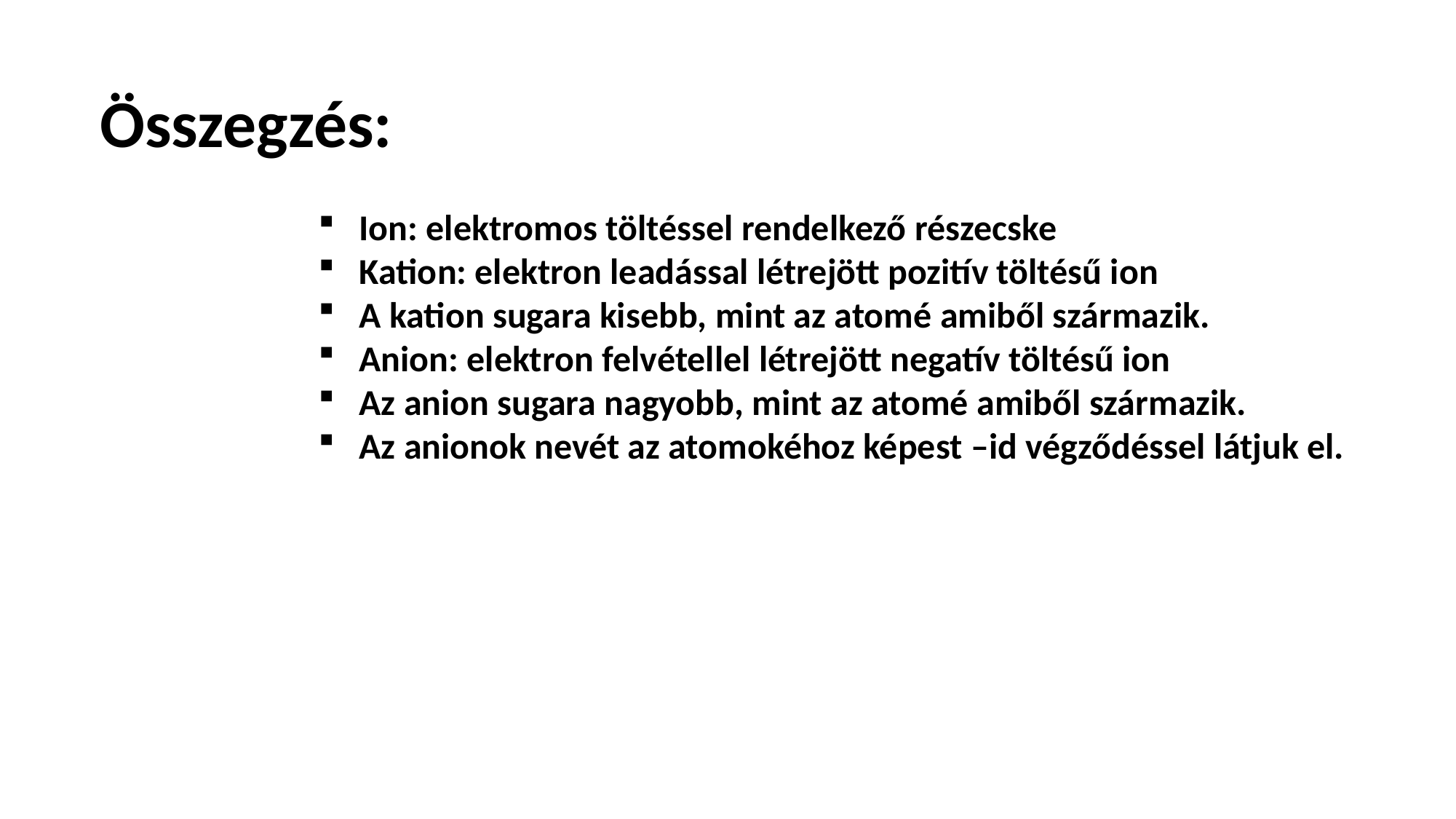

Összegzés:

Ion: elektromos töltéssel rendelkező részecske
Kation: elektron leadással létrejött pozitív töltésű ion
A kation sugara kisebb, mint az atomé amiből származik.
Anion: elektron felvétellel létrejött negatív töltésű ion
Az anion sugara nagyobb, mint az atomé amiből származik.
Az anionok nevét az atomokéhoz képest –id végződéssel látjuk el.